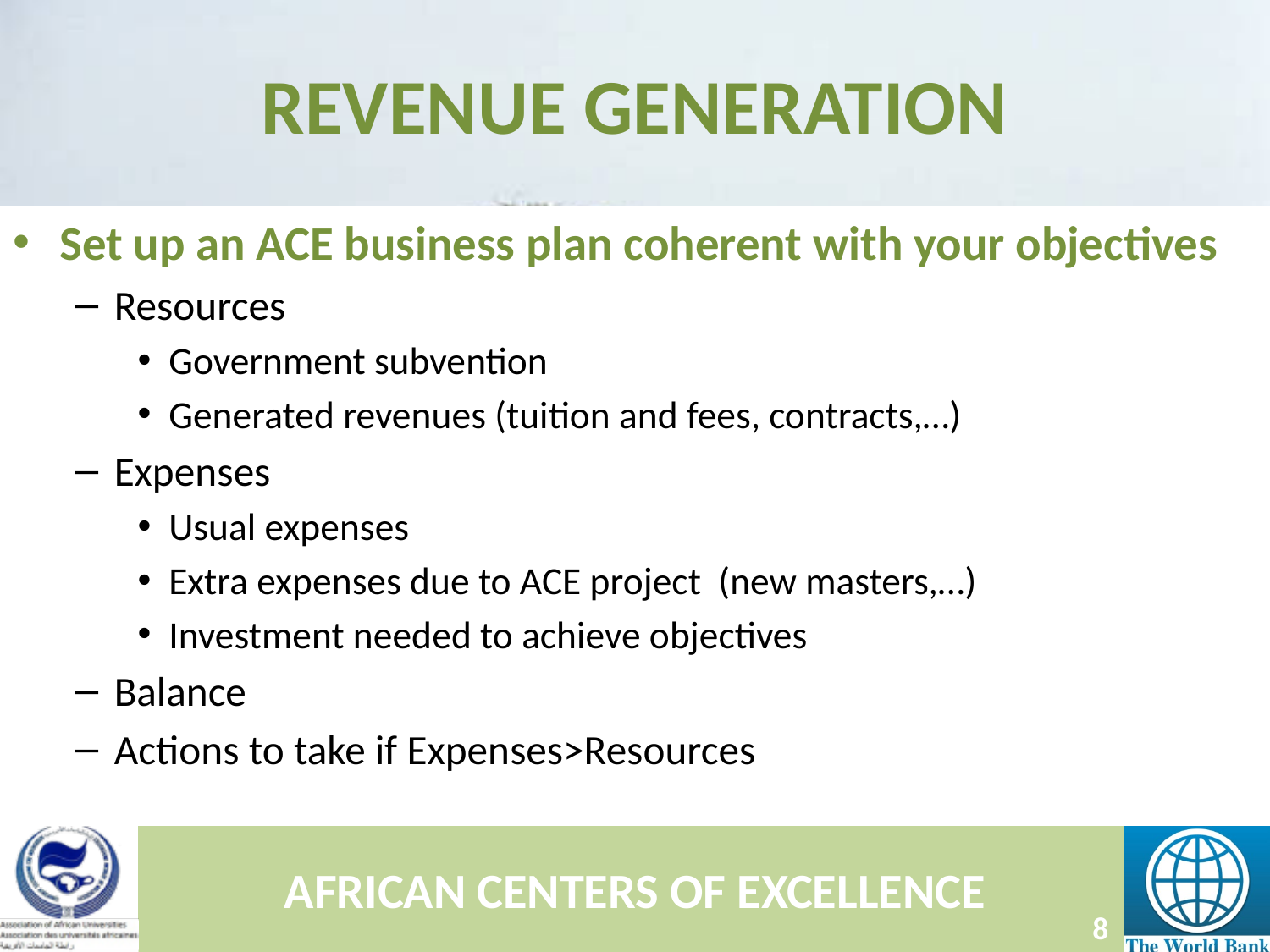

# REVENUE GENERATION
Set up an ACE business plan coherent with your objectives
Resources
Government subvention
Generated revenues (tuition and fees, contracts,…)
Expenses
Usual expenses
Extra expenses due to ACE project  (new masters,…)
Investment needed to achieve objectives
Balance
Actions to take if Expenses>Resources
AFRICAN CENTERS OF EXCELLENCE
8